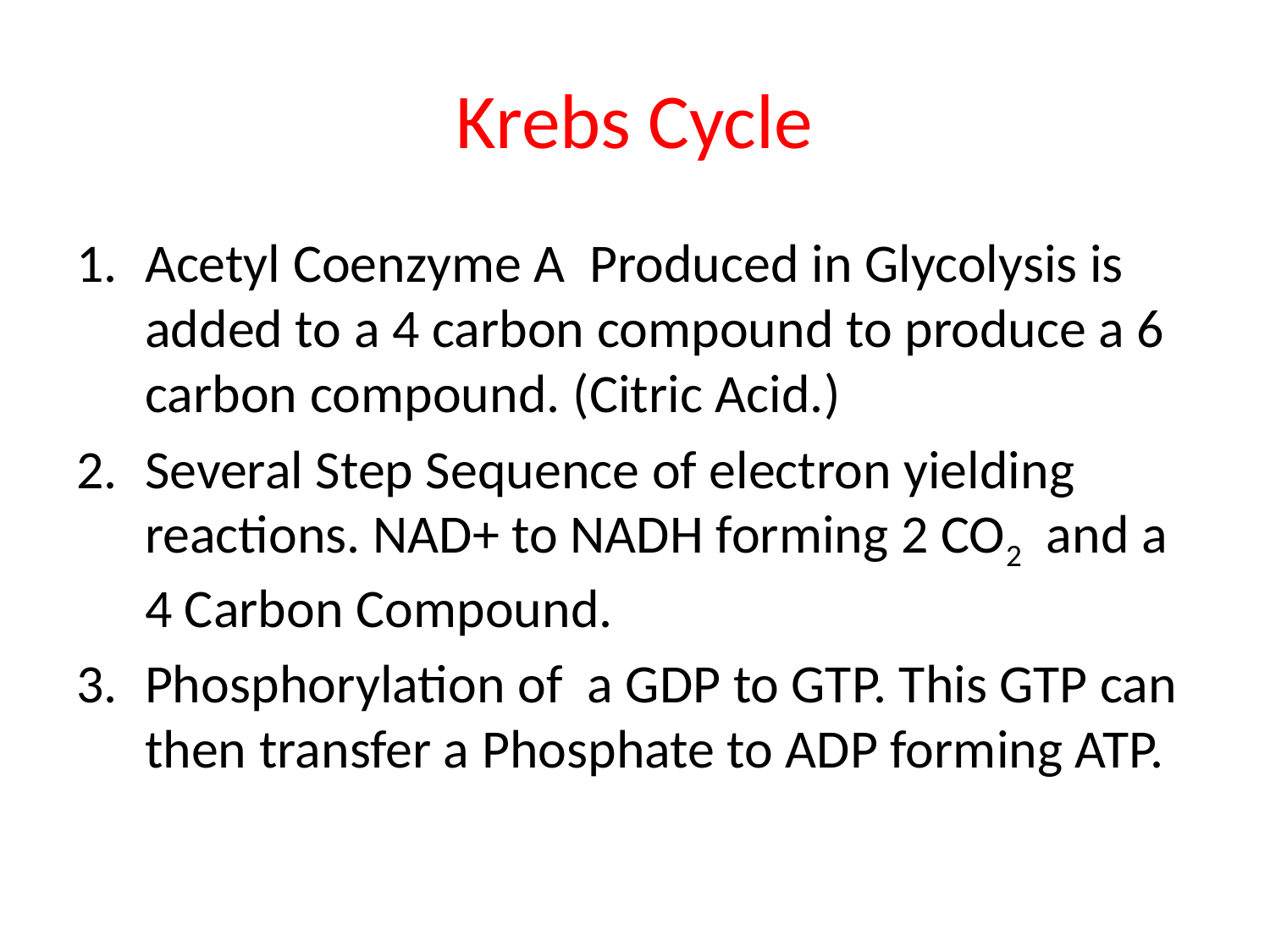

# Krebs Cycle
Acetyl Coenzyme A  Produced in Glycolysis is added to a 4 carbon compound to produce a 6 carbon compound. (Citric Acid.)
Several Step Sequence of electron yielding reactions. NAD+ to NADH forming 2 CO2  and a 4 Carbon Compound.
Phosphorylation of  a GDP to GTP. This GTP can then transfer a Phosphate to ADP forming ATP.